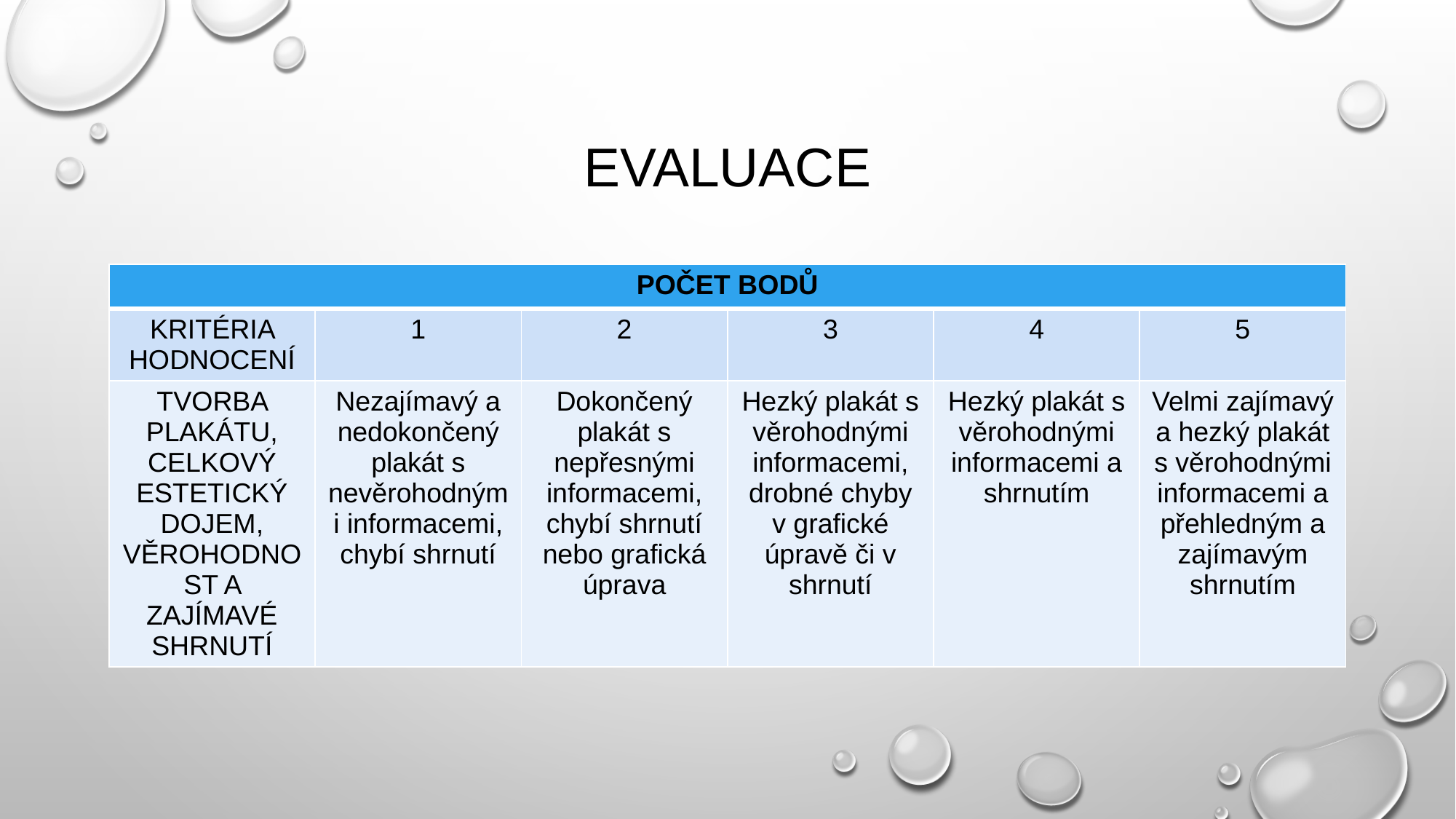

# evaluace
| POČET BODŮ |  |  |  |  |  |
| --- | --- | --- | --- | --- | --- |
| KRITÉRIA HODNOCENÍ | 1 | 2 | 3 | 4 | 5 |
| TVORBA PLAKÁTU, CELKOVÝ ESTETICKÝ DOJEM, VĚROHODNOST A ZAJÍMAVÉ SHRNUTÍ | Nezajímavý a nedokončený plakát s nevěrohodnými informacemi, chybí shrnutí | Dokončený plakát s nepřesnými informacemi, chybí shrnutí nebo grafická úprava | Hezký plakát s věrohodnými informacemi, drobné chyby v grafické úpravě či v shrnutí | Hezký plakát s věrohodnými informacemi a shrnutím | Velmi zajímavý a hezký plakát s věrohodnými informacemi a přehledným a zajímavým shrnutím |